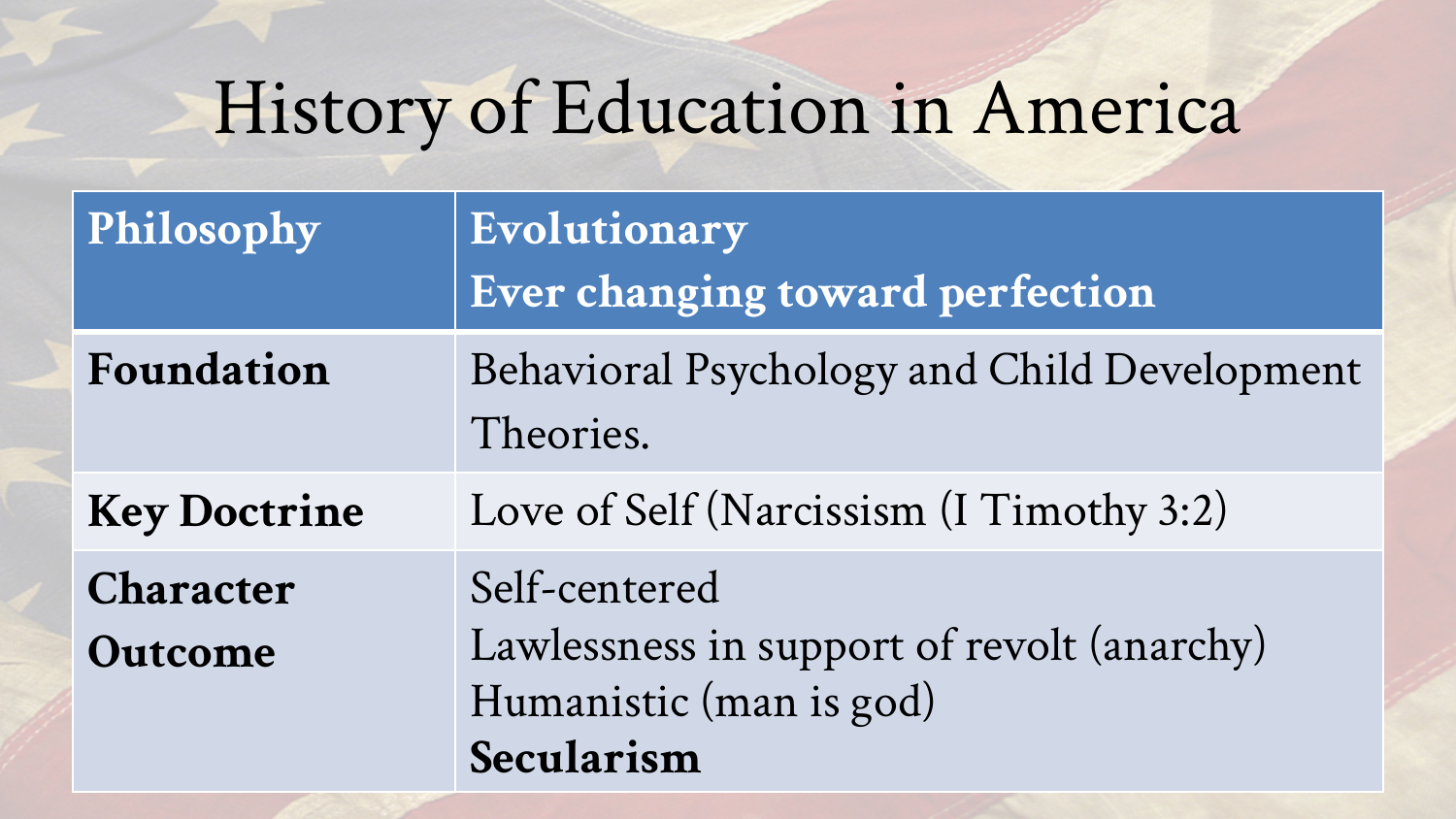

# History of Education in America
| Philosophy | Evolutionary Ever changing toward perfection |
| --- | --- |
| Foundation | Behavioral Psychology and Child Development Theories. |
| Key Doctrine | Love of Self (Narcissism (I Timothy 3:2) |
| Character Outcome | Self-centered Lawlessness in support of revolt (anarchy) Humanistic (man is god) Secularism |
20